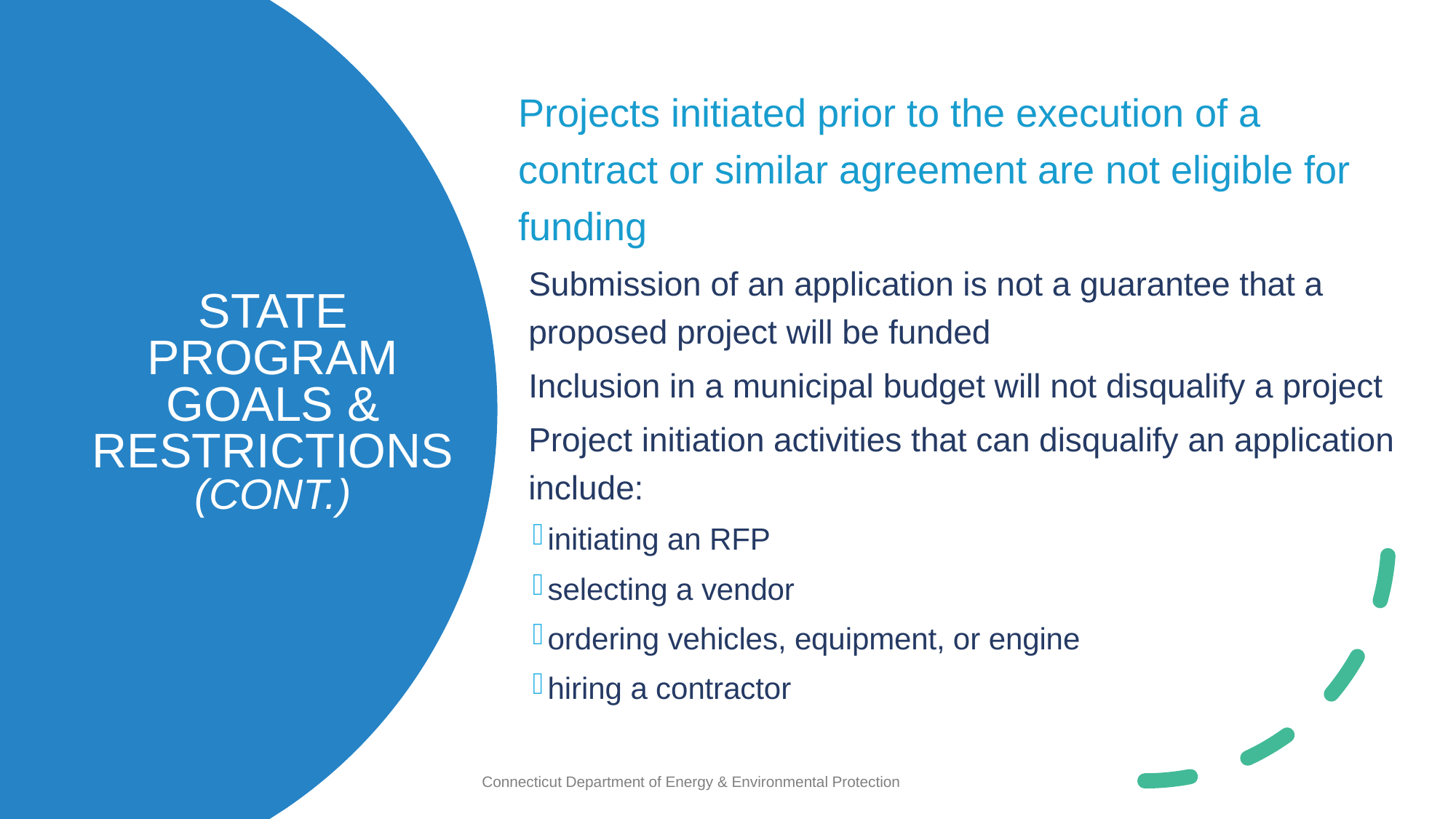

Projects initiated prior to the execution of a contract or similar agreement are not eligible for funding
Submission of an application is not a guarantee that a proposed project will be funded
Inclusion in a municipal budget will not disqualify a project
Project initiation activities that can disqualify an application include:
initiating an RFP
selecting a vendor
ordering vehicles, equipment, or engine
hiring a contractor

# State Program Goals & Restrictions (Cont.)

1/9/2025
Connecticut Department of Energy & Environmental Protection